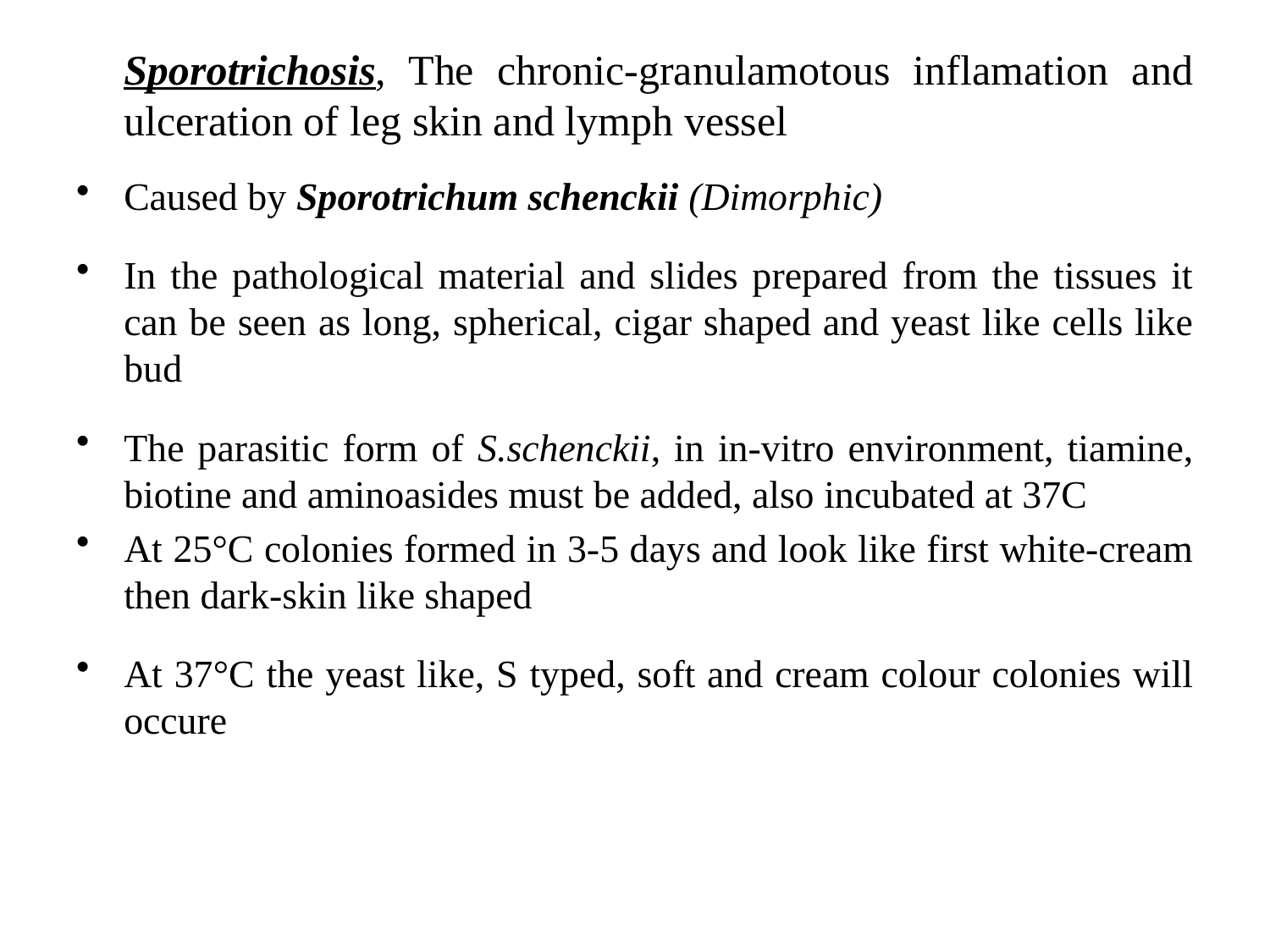

Sporotrichosis, The chronic-granulamotous inflamation and ulceration of leg skin and lymph vessel

Caused by Sporotrichum schenckii (Dimorphic)

In the pathological material and slides prepared from the tissues it can be seen as long, spherical, cigar shaped and yeast like cells like bud

The parasitic form of S.schenckii, in in-vitro environment, tiamine, biotine and aminoasides must be added, also incubated at 37C
At 25°C colonies formed in 3-5 days and look like first white-cream then dark-skin like shaped

At 37°C the yeast like, S typed, soft and cream colour colonies will occure